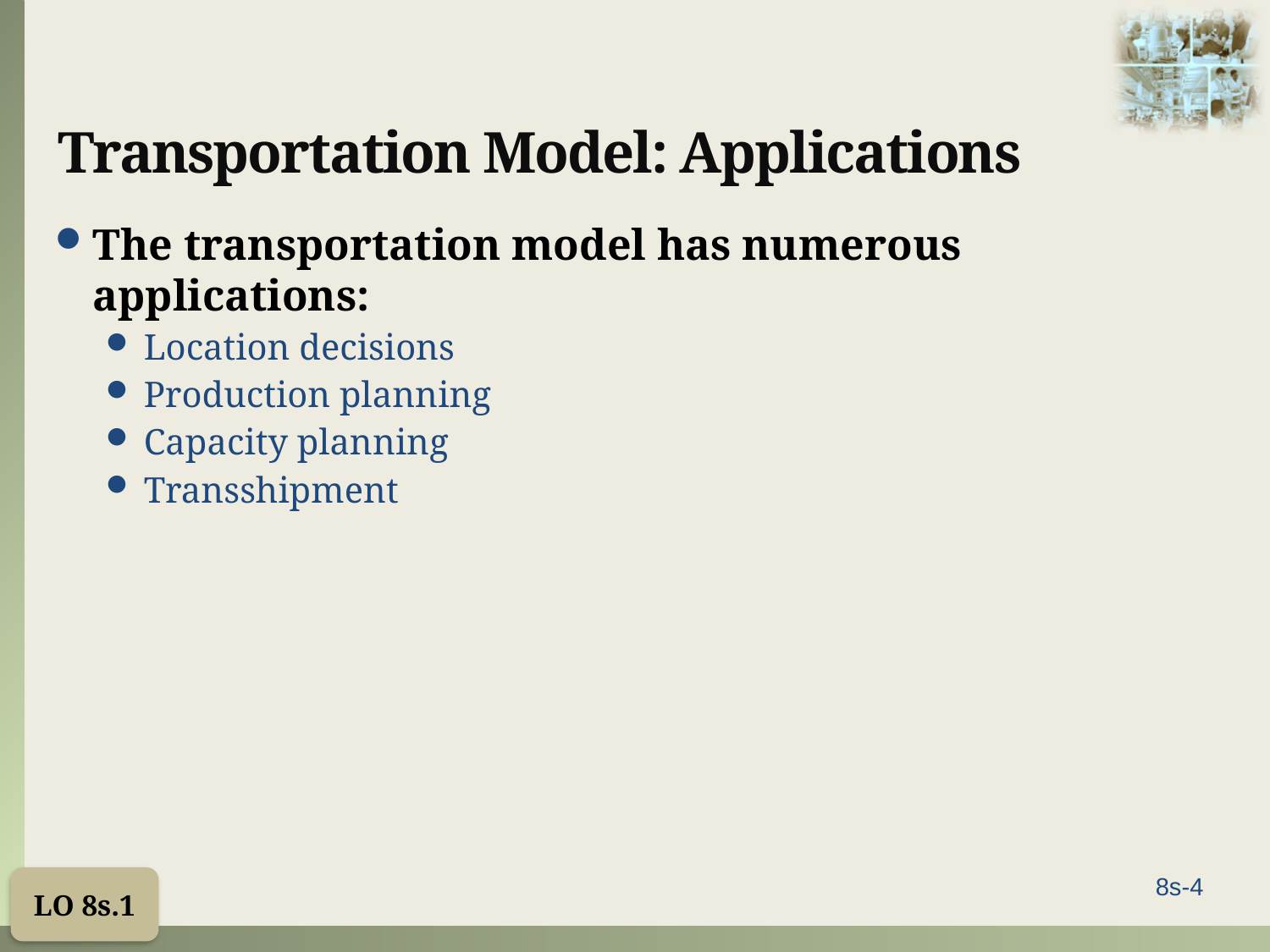

# Transportation Model: Applications
The transportation model has numerous applications:
Location decisions
Production planning
Capacity planning
Transshipment
LO 8s.1